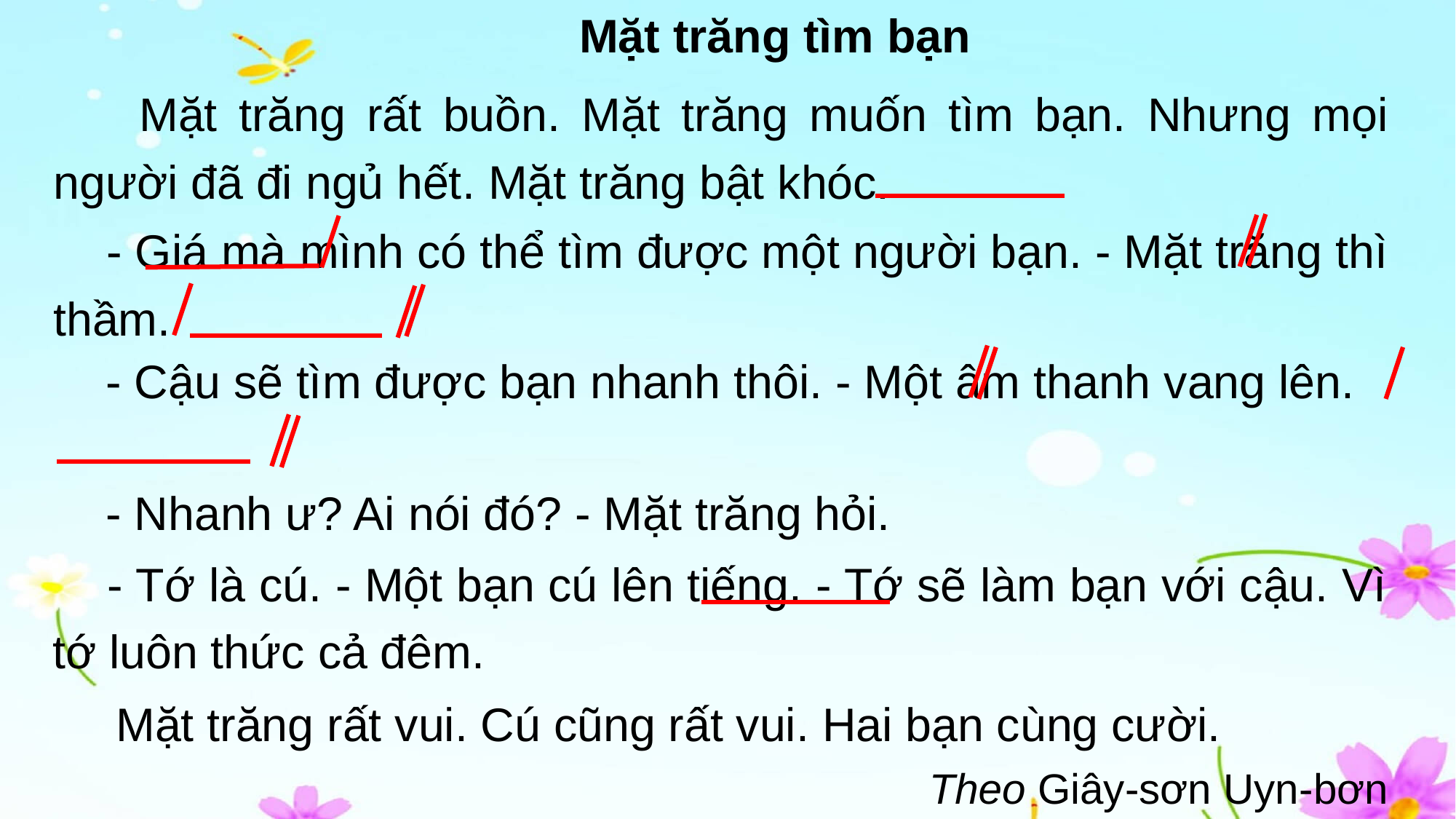

Mặt trăng tìm bạn
    Mặt trăng rất buồn. Mặt trăng muốn tìm bạn. Nhưng mọi người đã đi ngủ hết. Mặt trăng bật khóc.
    - Giá mà mình có thể tìm được một người bạn. - Mặt trăng thì thầm.
    - Cậu sẽ tìm được bạn nhanh thôi. - Một âm thanh vang lên.
    - Nhanh ư? Ai nói đó? - Mặt trăng hỏi.
    - Tớ là cú. - Một bạn cú lên tiếng. - Tớ sẽ làm bạn với cậu. Vì tớ luôn thức cả đêm.
    Mặt trăng rất vui. Cú cũng rất vui. Hai bạn cùng cười.
    Theo Giây-sơn Uyn-bơn